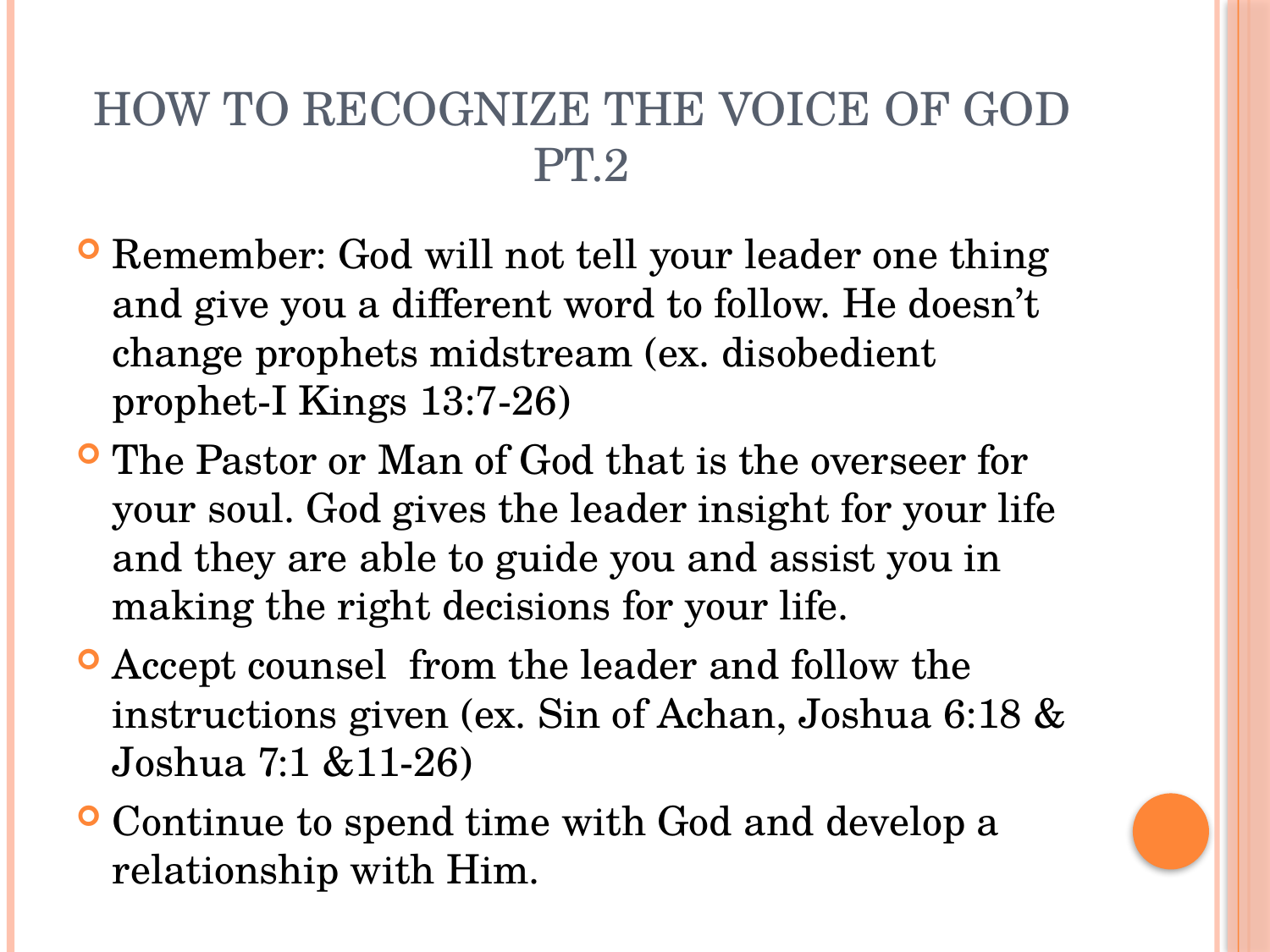

# How to Recognize the Voice of God pt.2
Remember: God will not tell your leader one thing and give you a different word to follow. He doesn’t change prophets midstream (ex. disobedient prophet-I Kings 13:7-26)
The Pastor or Man of God that is the overseer for your soul. God gives the leader insight for your life and they are able to guide you and assist you in making the right decisions for your life.
Accept counsel  from the leader and follow the instructions given (ex. Sin of Achan, Joshua 6:18 & Joshua 7:1 &11-26)
Continue to spend time with God and develop a relationship with Him.